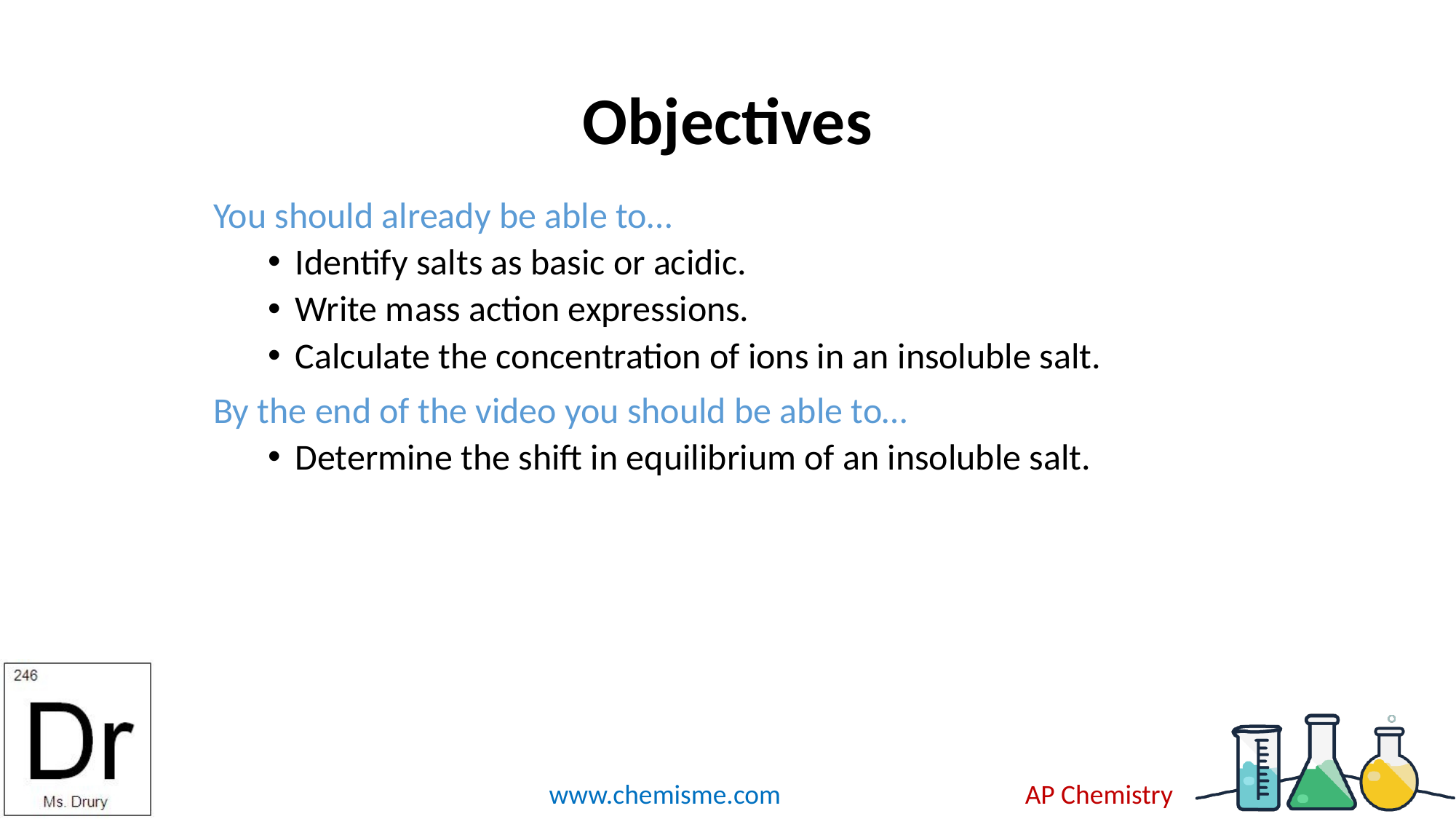

# Objectives
You should already be able to…
Identify salts as basic or acidic.
Write mass action expressions.
Calculate the concentration of ions in an insoluble salt.
By the end of the video you should be able to…
Determine the shift in equilibrium of an insoluble salt.